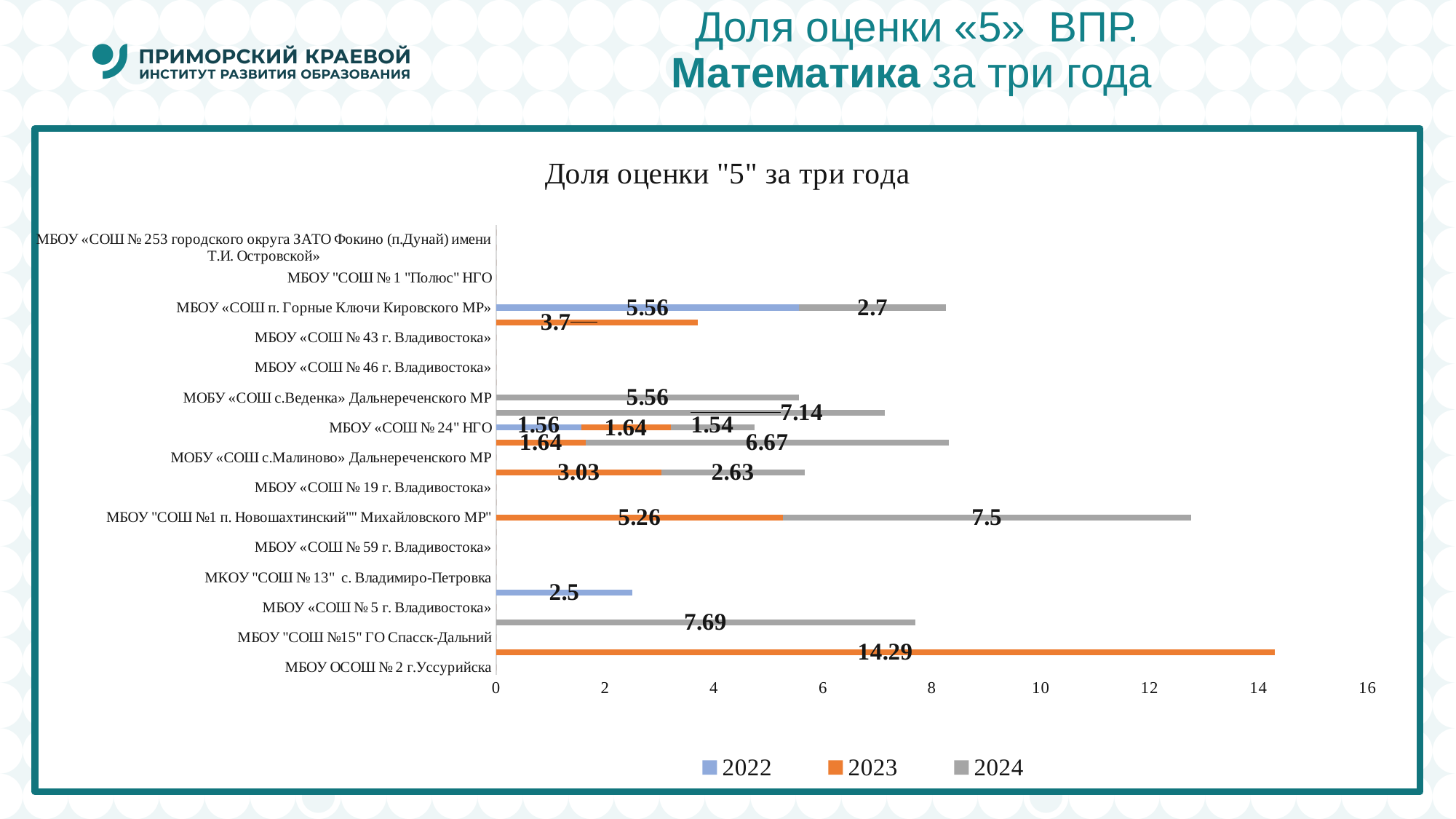

# Доля оценки «5»  ВПР. Математика за три года

### Chart: Доля оценки "5" за три года

| Category | 2022 | 2023 | 2024 |
|---|---|---|---|
| МБОУ ОСОШ № 2 г.Уссурийска | 0.0 | 0.0 | 0.0 |
| МБОУ "ОБШ с. Григорьевка"" Михайловского МР" | 0.0 | 14.29 | 0.0 |
| МБОУ "СОШ №15" ГО Спасск-Дальний | 0.0 | 0.0 | 0.0 |
| МОБУ "СОШ № 17" Пожарского МР | 0.0 | 0.0 | 7.69 |
| МБОУ «СОШ № 5 г. Владивостока» | 0.0 | 0.0 | 0.0 |
| МОБУ «СОШ№ 4" Пожарского МР | 2.5 | 0.0 | 0.0 |
| МКОУ "СОШ № 13"  с. Владимиро-Петровка | 0.0 | 0.0 | 0.0 |
| МБОУ "СОШ № 9" села Хвалынка Спасского МР" | 0.0 | 0.0 | 0.0 |
| МБОУ «СОШ № 59 г. Владивостока» | 0.0 | 0.0 | 0.0 |
| МБОУ "СОШ № 26  пос. Новонежино" Шкотовского МР | 0.0 | 0.0 | 0.0 |
| МБОУ "СОШ №1 п. Новошахтинский"" Михайловского МР" | 0.0 | 5.26 | 7.5 |
| МОБУ «Синельниковская СОШ Октябрьского МР» | 0.0 | 0.0 | 0.0 |
| МБОУ «СОШ № 19 г. Владивостока» | 0.0 | 0.0 | 0.0 |
| МБОУ «СОШ № 44 г. Владивостока» | 0.0 | 3.03 | 2.63 |
| МОБУ «СОШ с.Малиново» Дальнереченского МР | 0.0 | 0.0 | 0.0 |
| МОБУ «СОШ № 2" Пожарского МР | 0.0 | 1.64 | 6.67 |
| МБОУ «СОШ № 24" НГО | 1.56 | 1.64 | 1.54 |
| МБОУ  "СОШ №2" с. Новосысоевка | 0.0 | 0.0 | 7.14 |
| МОБУ «СОШ с.Веденка» Дальнереченского МР | 0.0 | 0.0 | 5.56 |
| МКОУ «СОШ пгт Посьет Хасанского МР» | 0.0 | 0.0 | 0.0 |
| МБОУ «СОШ № 46 г. Владивостока» | 0.0 | 0.0 | 0.0 |
| МБОУ «СОШ № 71 г. Владивостока» | 0.0 | 0.0 | 0.0 |
| МБОУ «СОШ № 43 г. Владивостока» | 0.0 | 0.0 | 0.0 |
| МБОУ «СОШ № 63 г. Владивостока» | 0.0 | 3.7 | 0.0 |
| МБОУ «СОШ п. Горные Ключи Кировского МР» | 5.56 | 0.0 | 2.7 |
| МБОУ "Сергеевская СОШ Пограничного МР" | 0.0 | 0.0 | 0.0 |
| МБОУ "СОШ № 1 "Полюс" НГО | 0.0 | 0.0 | 0.0 |
| МКОУ "СОШ № 2" с. Камень-Рыболов | 0.0 | 0.0 | 0.0 |
| МБОУ «СОШ № 253 городского округа ЗАТО Фокино (п.Дунай) имени Т.И. Островской» | 0.0 | 0.0 | 0.0 |
| МКОУ «СОШ № 24" с.Богуславец Красноармейского МР | 0.0 | 0.0 | 0.0 |